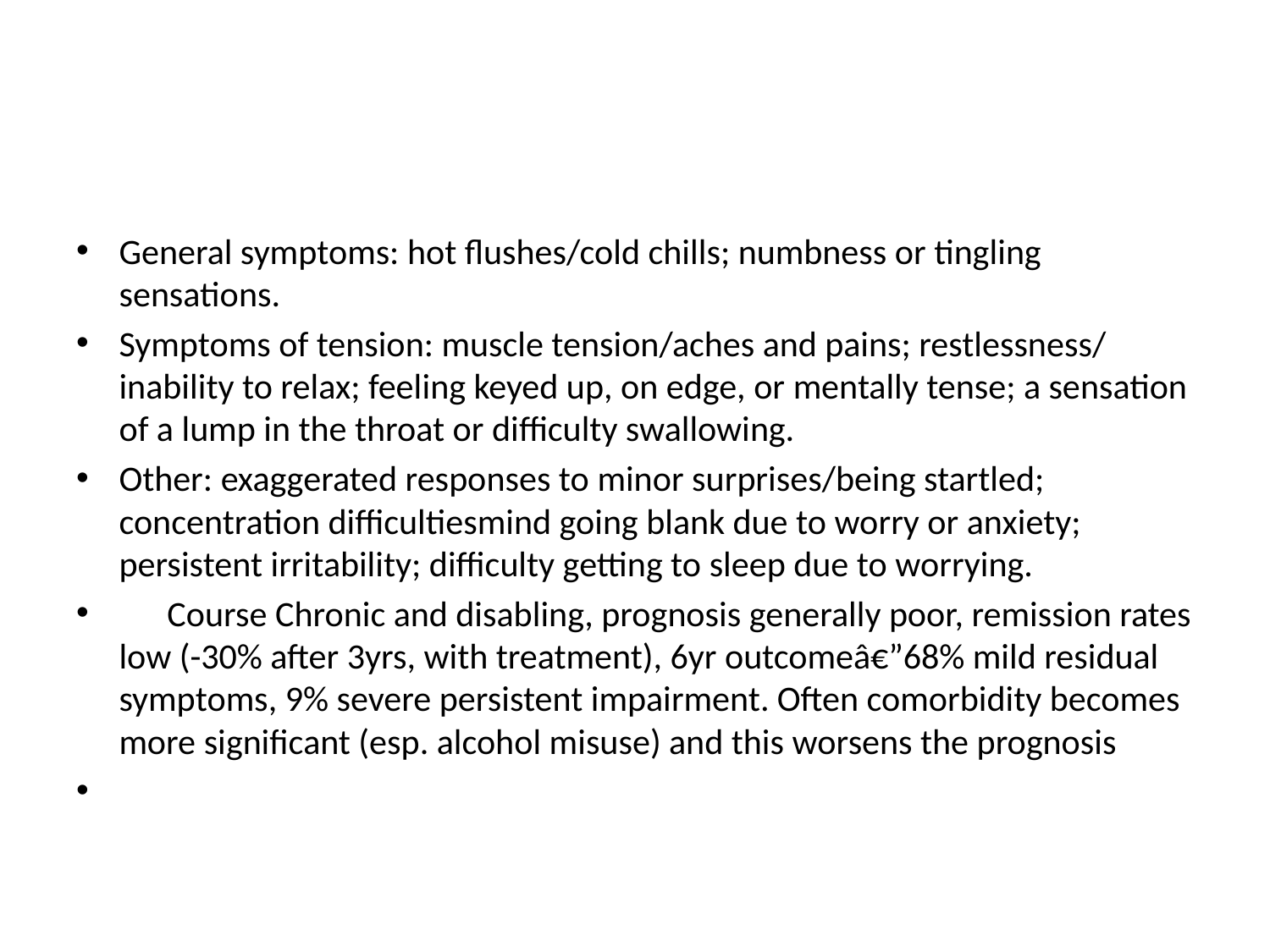

#
General symptoms: hot flushes/cold chills; numbness or tingling sensations.
Symptoms of tension: muscle tension/aches and pains; restlessness/ inability to relax; feeling keyed up, on edge, or mentally tense; a sensation of a lump in the throat or difficulty swallowing.
Other: exaggerated responses to minor surprises/being startled; concentration difficultiesmind going blank due to worry or anxiety; persistent irritability; difficulty getting to sleep due to worrying.
      Course Chronic and disabling, prognosis generally poor, remission rates low (-30% after 3yrs, with treatment), 6yr outcomeâ€”68% mild residual symptoms, 9% severe persistent impairment. Often comorbidity becomes more significant (esp. alcohol misuse) and this worsens the prognosis